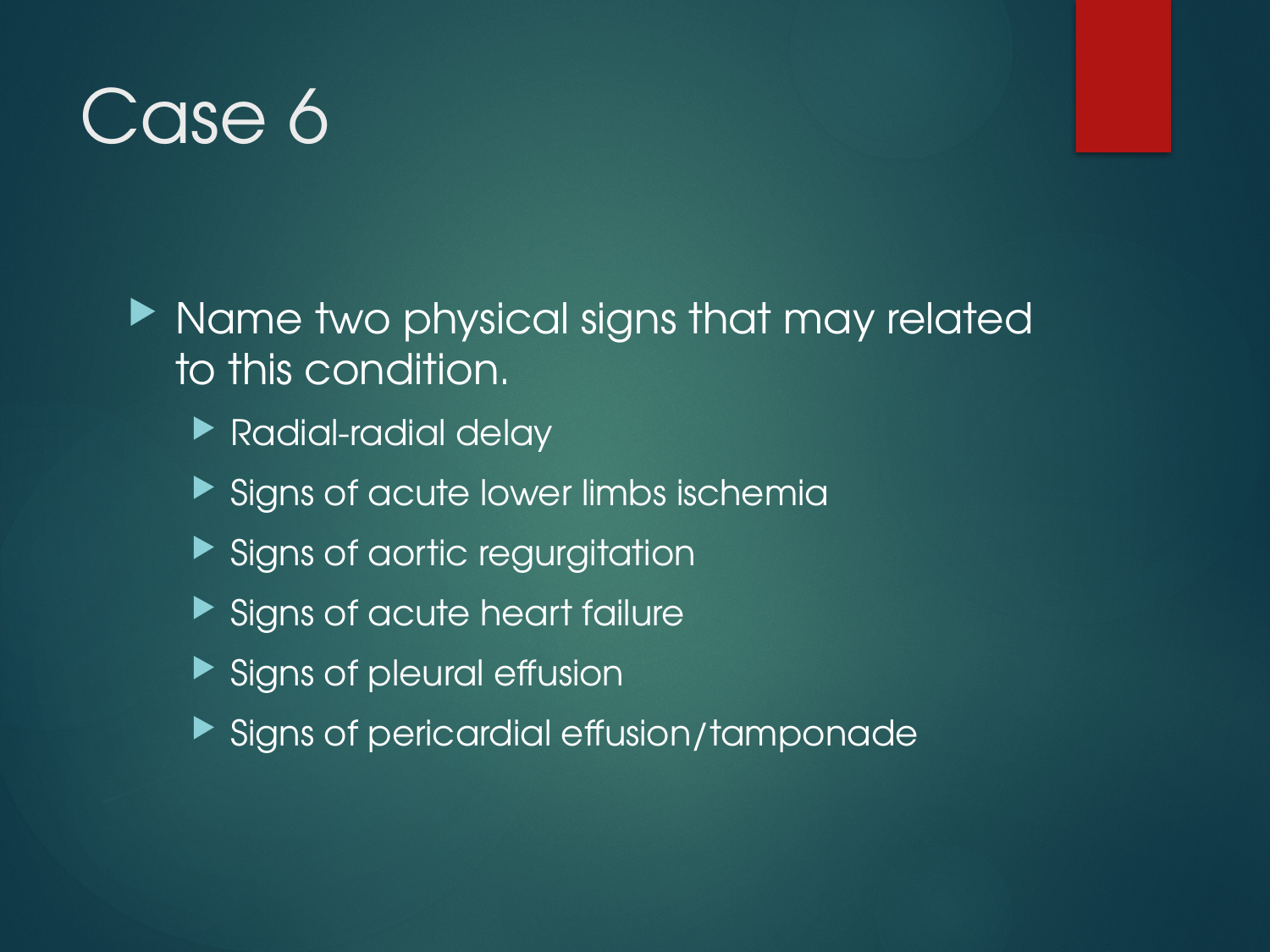

# Case 6
Name two physical signs that may related to this condition.
Radial-radial delay
Signs of acute lower limbs ischemia
Signs of aortic regurgitation
Signs of acute heart failure
Signs of pleural effusion
Signs of pericardial effusion/tamponade